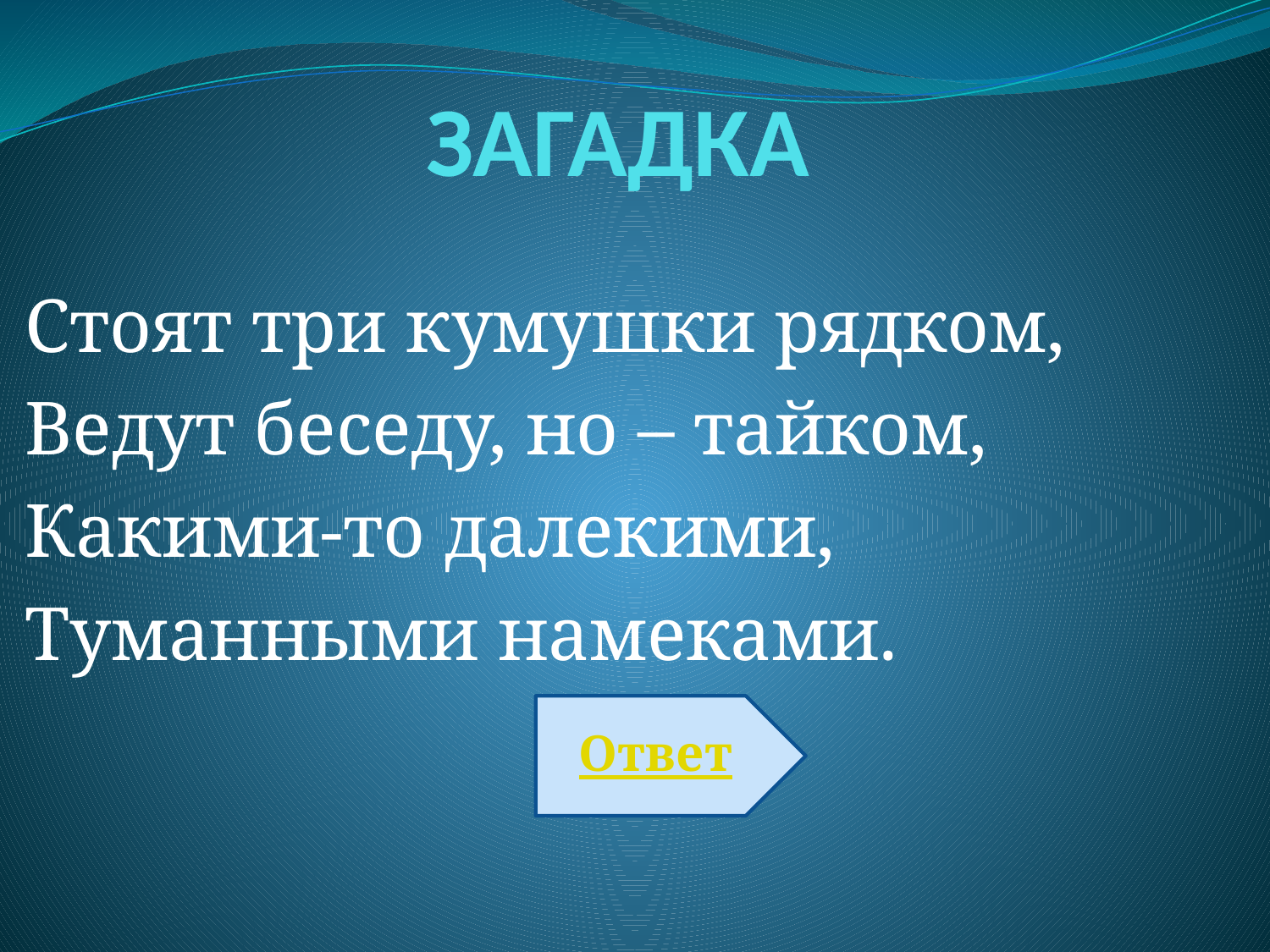

# ЗАГАДКА

Стоят три кумушки рядком,
Ведут беседу, но – тайком,
Какими-то далекими,
Туманными намеками.
Ответ